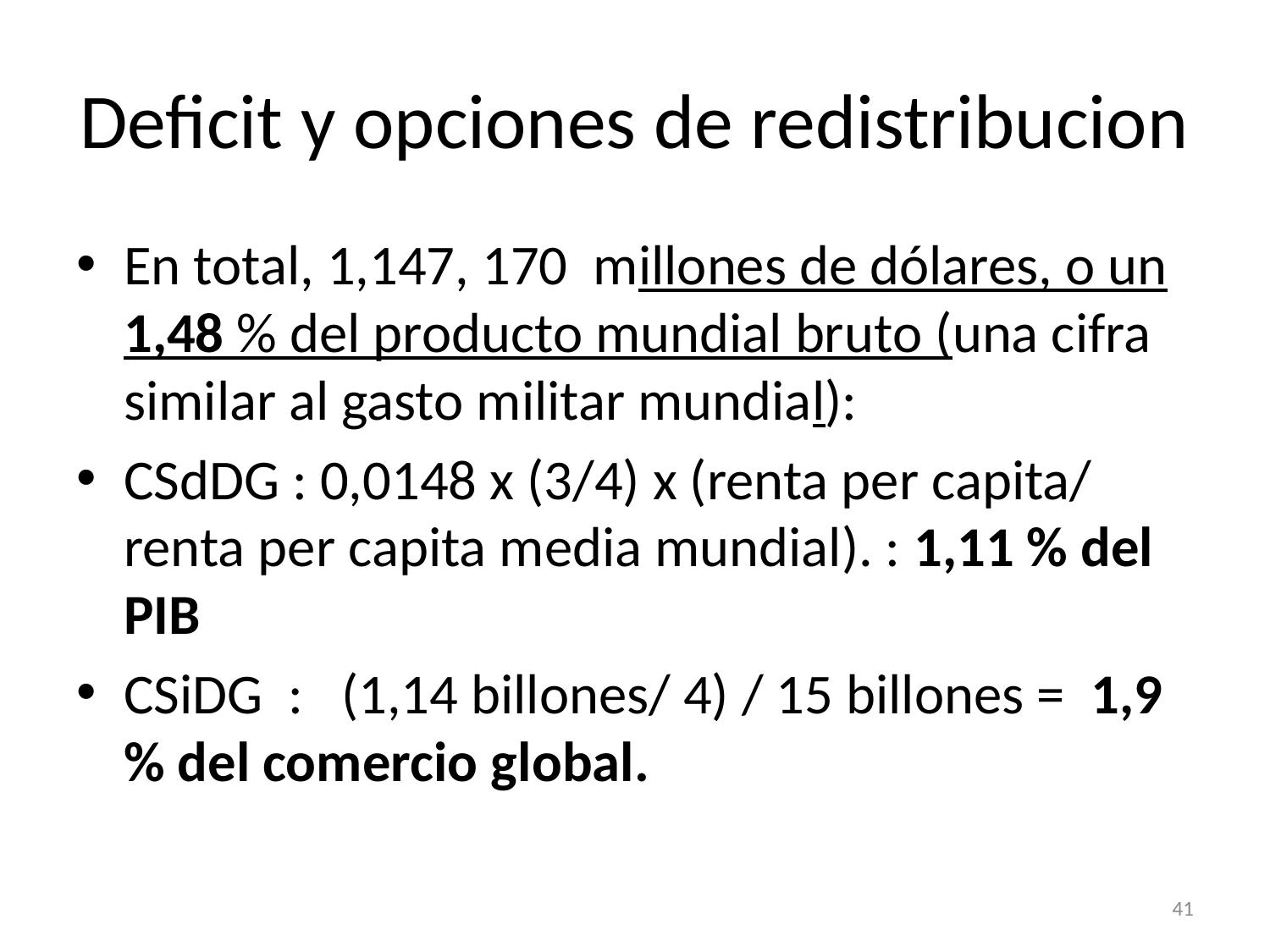

# Deficit y opciones de redistribucion
En total, 1,147, 170  millones de dólares, o un 1,48 % del producto mundial bruto (una cifra similar al gasto militar mundial):
CSdDG : 0,0148 x (3/4) x (renta per capita/ renta per capita media mundial). : 1,11 % del PIB
CSiDG  :   (1,14 billones/ 4) / 15 billones =  1,9 % del comercio global.

41